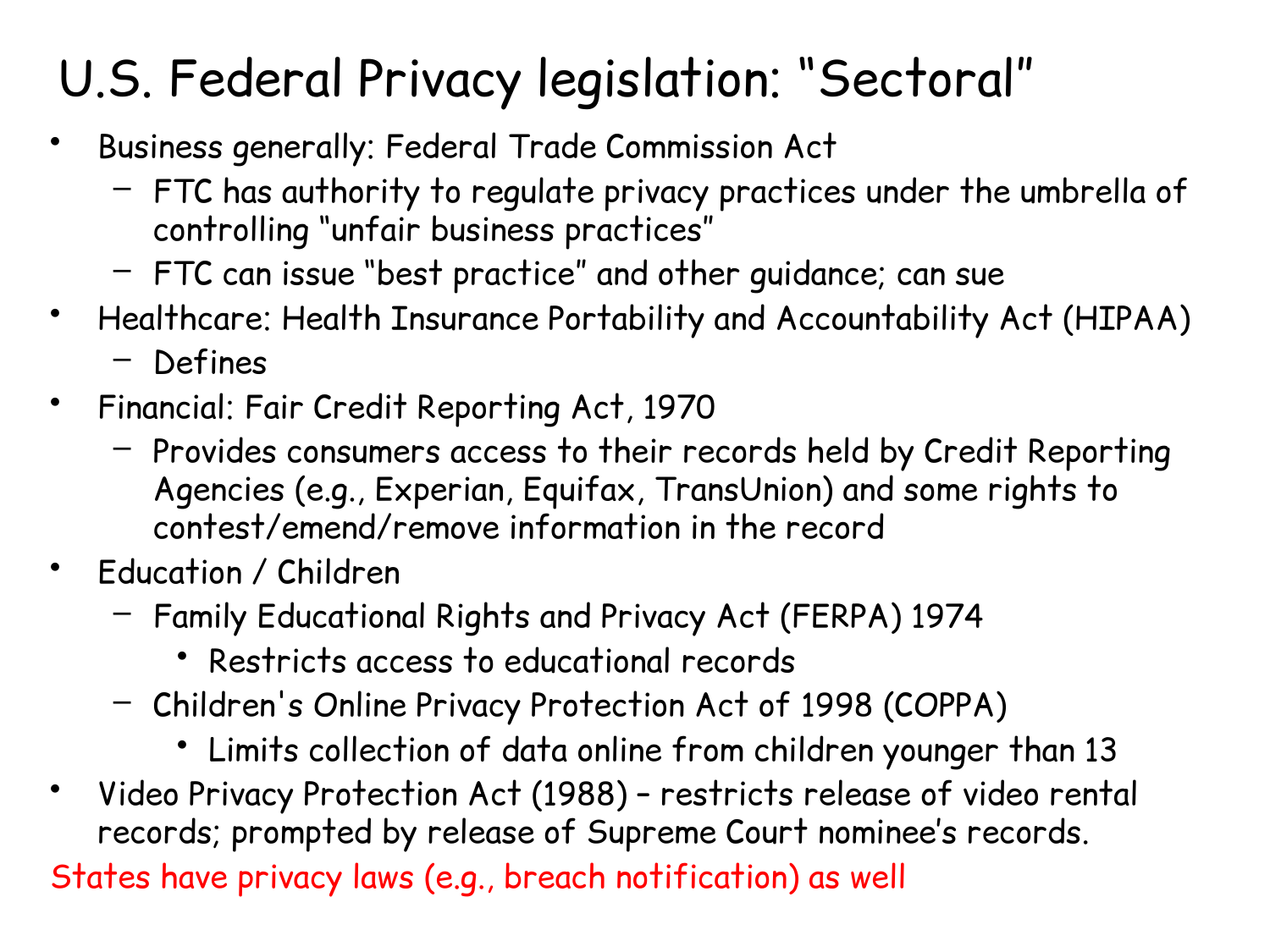

# U.S. Federal Privacy legislation: “Sectoral”
Business generally: Federal Trade Commission Act
FTC has authority to regulate privacy practices under the umbrella of controlling “unfair business practices”
FTC can issue “best practice” and other guidance; can sue
Healthcare: Health Insurance Portability and Accountability Act (HIPAA)
Defines
Financial: Fair Credit Reporting Act, 1970
Provides consumers access to their records held by Credit Reporting Agencies (e.g., Experian, Equifax, TransUnion) and some rights to contest/emend/remove information in the record
Education / Children
Family Educational Rights and Privacy Act (FERPA) 1974
Restricts access to educational records
Children's Online Privacy Protection Act of 1998 (COPPA)
Limits collection of data online from children younger than 13
Video Privacy Protection Act (1988) – restricts release of video rental records; prompted by release of Supreme Court nominee’s records.
States have privacy laws (e.g., breach notification) as well